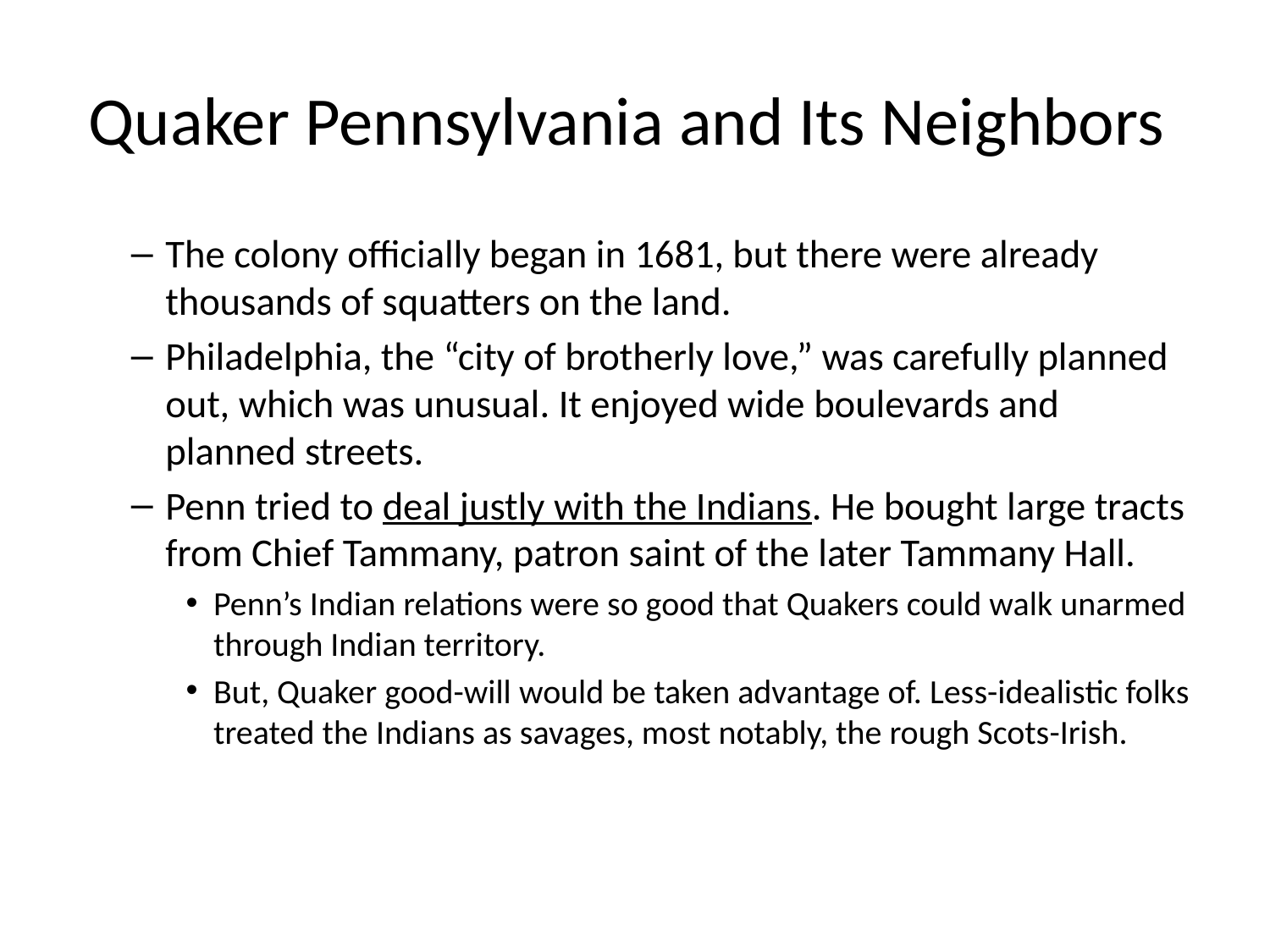

# Quaker Pennsylvania and Its Neighbors
The colony officially began in 1681, but there were already thousands of squatters on the land.
Philadelphia, the “city of brotherly love,” was carefully planned out, which was unusual. It enjoyed wide boulevards and planned streets.
Penn tried to deal justly with the Indians. He bought large tracts from Chief Tammany, patron saint of the later Tammany Hall.
Penn’s Indian relations were so good that Quakers could walk unarmed through Indian territory.
But, Quaker good-will would be taken advantage of. Less-idealistic folks treated the Indians as savages, most notably, the rough Scots-Irish.